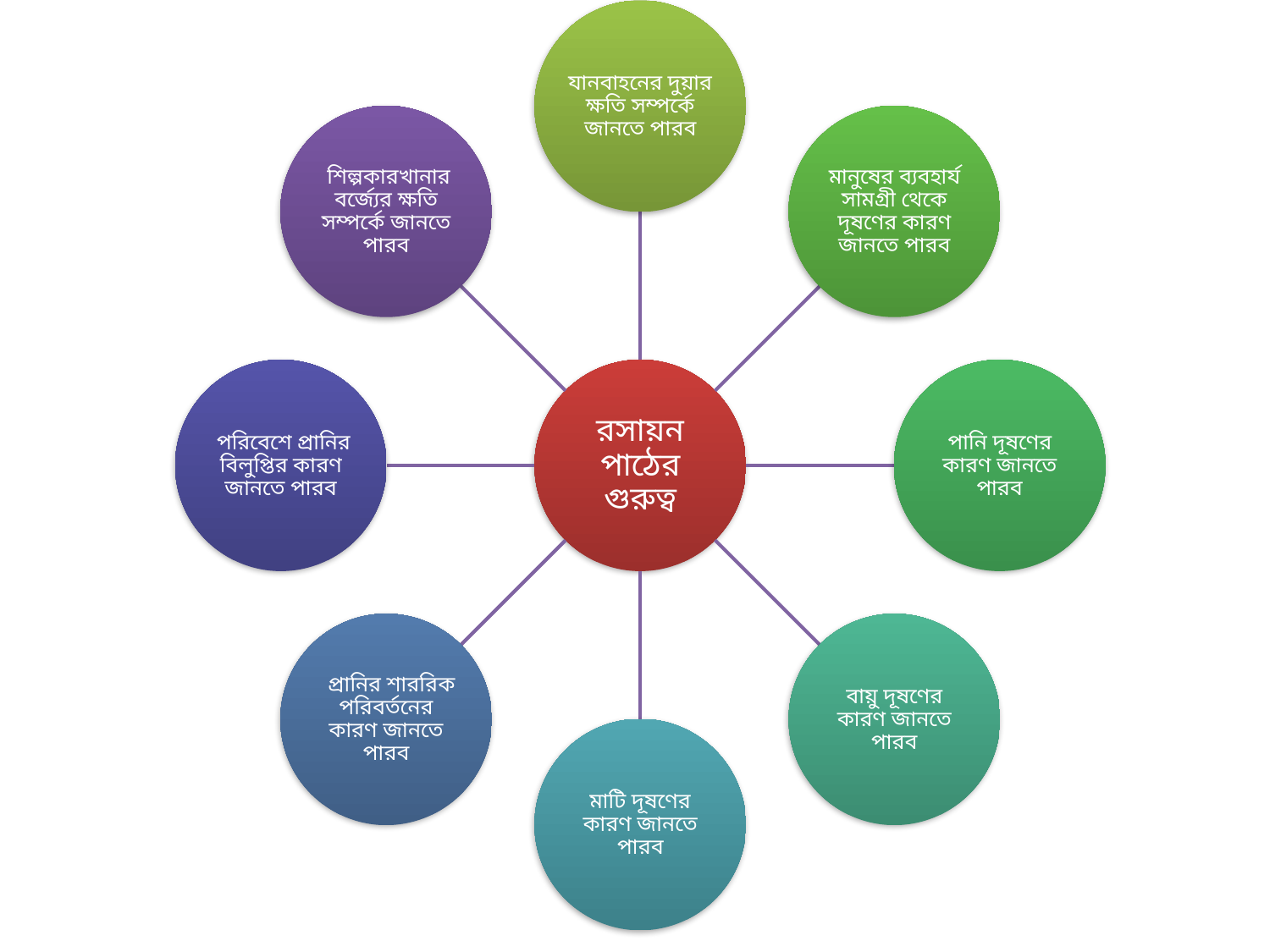

রসায়ন পাঠের গুরুত্ব

যানবাহনের দুয়ার ক্ষতি সম্পর্কে জানতে পারব

মানুষের ব্যবহার্য সামগ্রী থেকে দূষণের কারণ জানতে পারব

পানি দূষণের কারণ জানতে পারব

বায়ু দূষণের কারণ জানতে পারব

মাটি দূষণের কারণ জানতে পারব

  প্রানির শাররিক পরিবর্তনের কারণ জানতে পারব

 পরিবেশে প্রানির বিলুপ্তির কারণ জানতে পারব

 শিল্পকারখানার বর্জ্যের ক্ষতি সম্পর্কে জানতে পারব